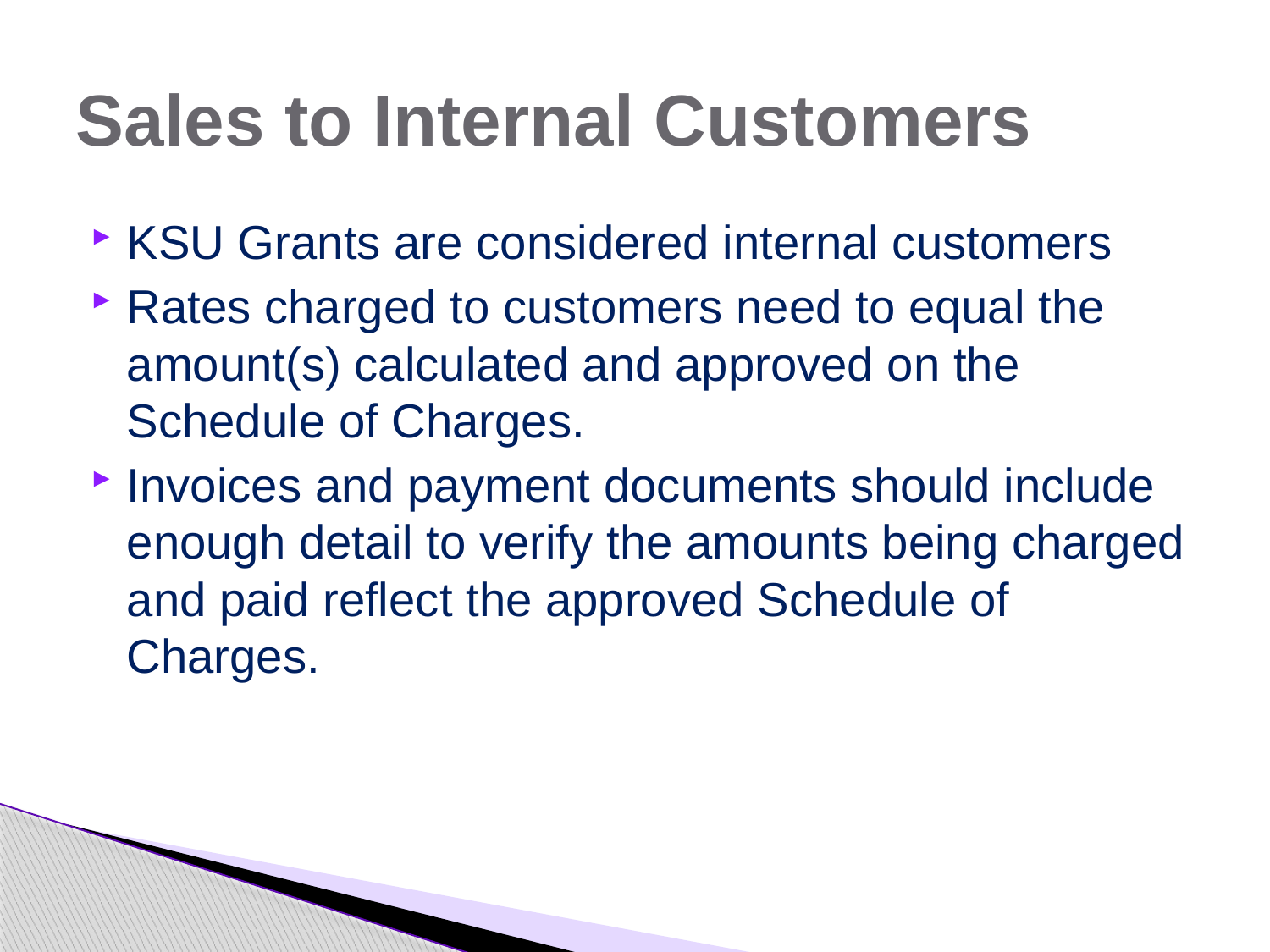

# Sales to Internal Customers
KSU Grants are considered internal customers
Rates charged to customers need to equal the amount(s) calculated and approved on the Schedule of Charges.
Invoices and payment documents should include enough detail to verify the amounts being charged and paid reflect the approved Schedule of Charges.